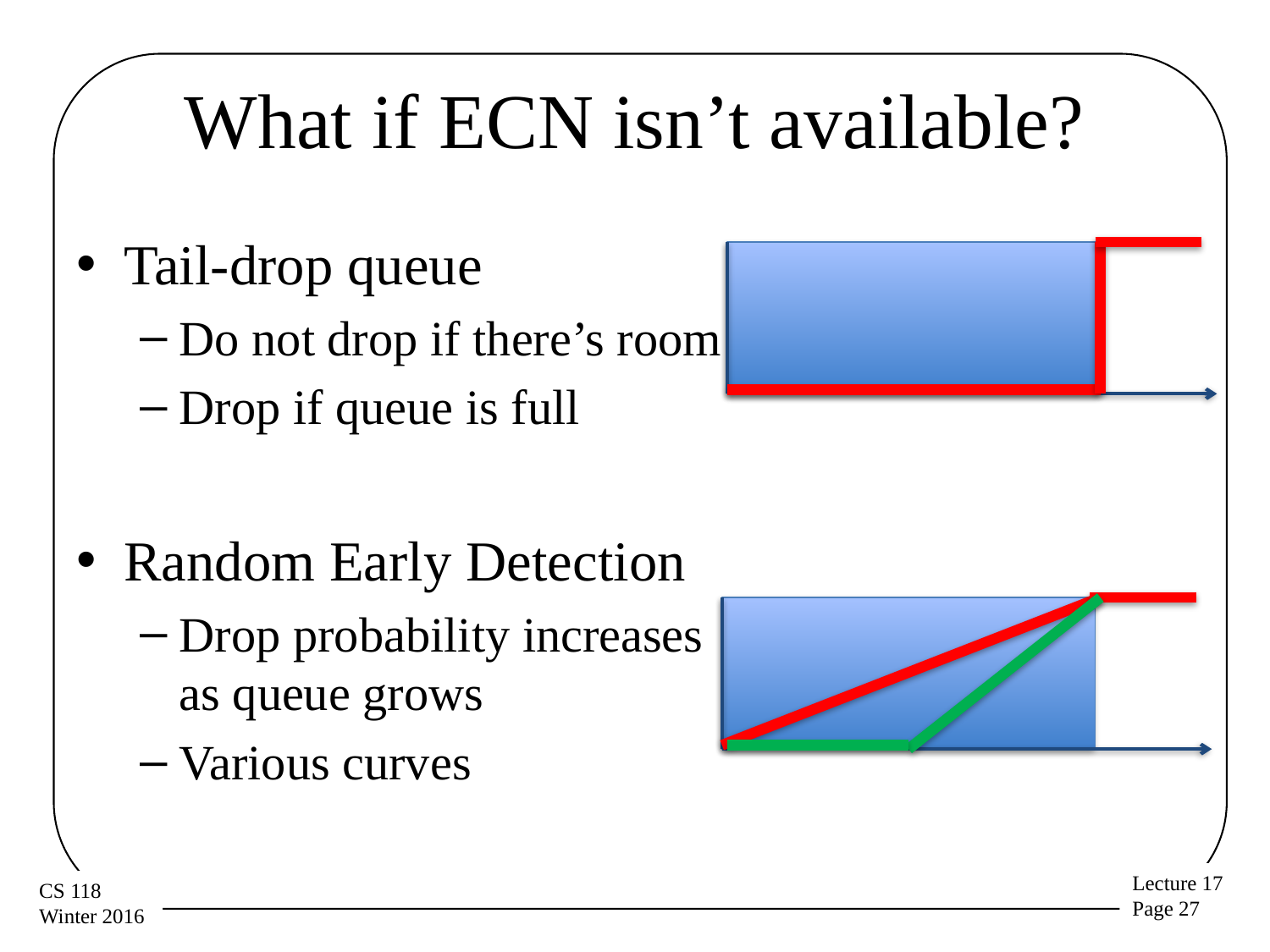

# What if ECN isn’t available?
Tail-drop queue
Do not drop if there’s room
Drop if queue is full

Random Early Detection
Drop probability increases
as queue grows
Various curves